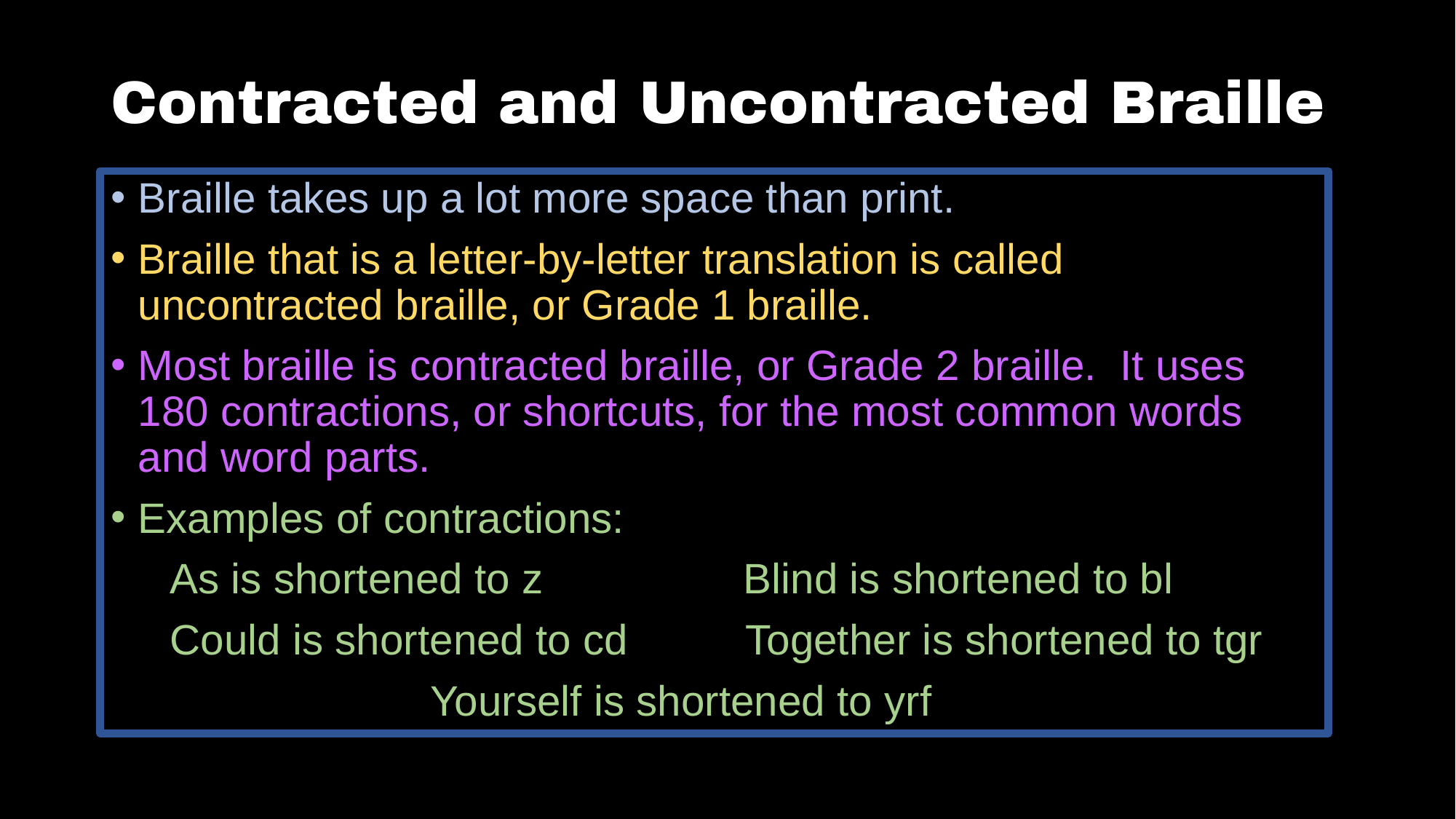

# Contracted and Uncontracted Braille
Braille takes up a lot more space than print.
Braille that is a letter-by-letter translation is called uncontracted braille, or Grade 1 braille.
Most braille is contracted braille, or Grade 2 braille.  It uses 180 contractions, or shortcuts, for the most common words and word parts.
Examples of contractions:
     As is shortened to z                 Blind is shortened to bl
     Could is shortened to cd          Together is shortened to tgr
                           Yourself is shortened to yrf